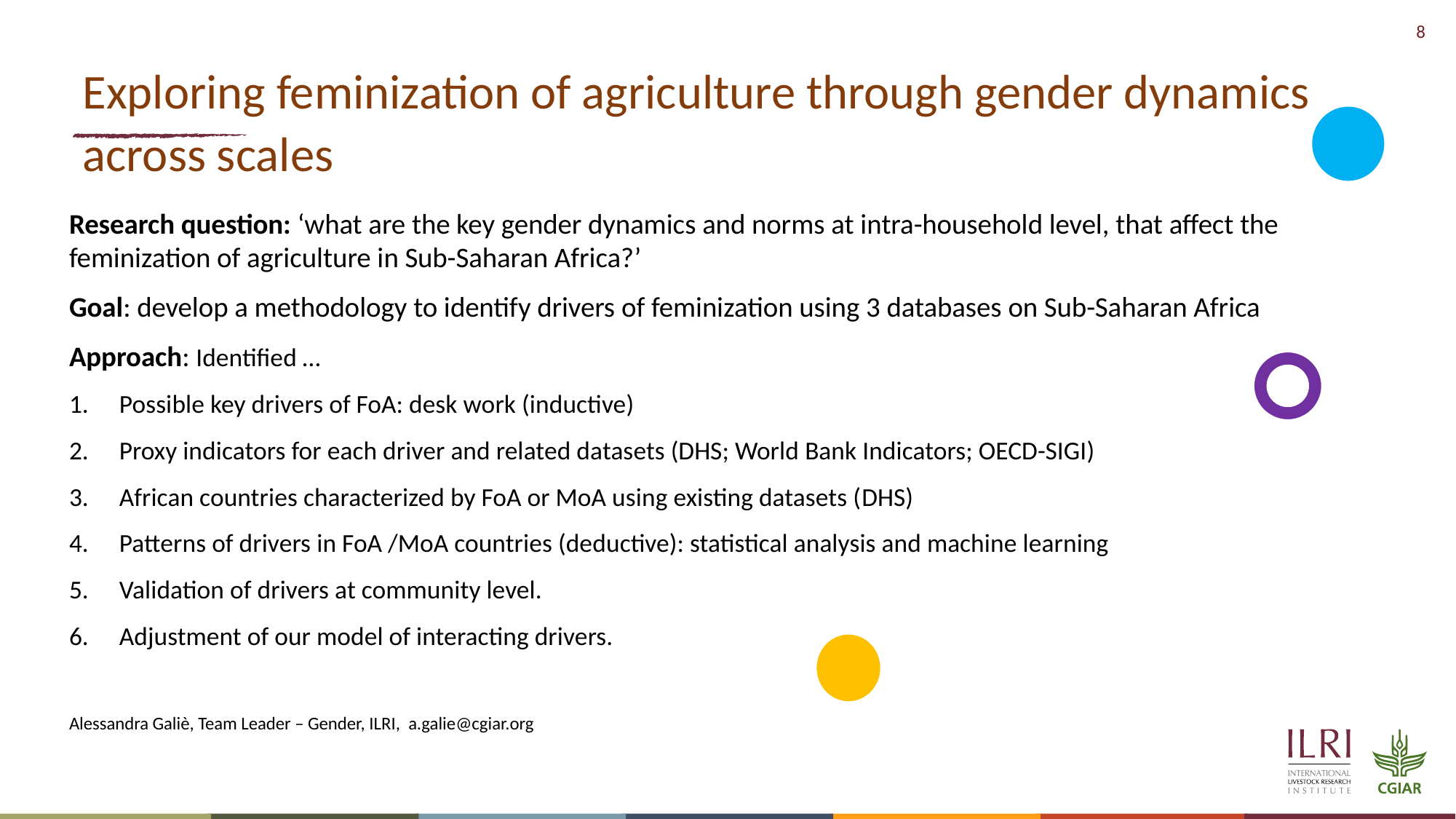

# Exploring feminization of agriculture through gender dynamics across scales

Research question: ‘what are the key gender dynamics and norms at intra-household level, that affect the feminization of agriculture in Sub-Saharan Africa?’

Goal: develop a methodology to identify drivers of feminization using 3 databases on Sub-Saharan Africa

Approach: Identified …
Possible key drivers of FoA: desk work (inductive)
Proxy indicators for each driver and related datasets (DHS; World Bank Indicators; OECD-SIGI)
African countries characterized by FoA or MoA using existing datasets (DHS)
Patterns of drivers in FoA /MoA countries (deductive): statistical analysis and machine learning
Validation of drivers at community level.
Adjustment of our model of interacting drivers.

Alessandra Galiè, Team Leader – Gender, ILRI,  a.galie@cgiar.org